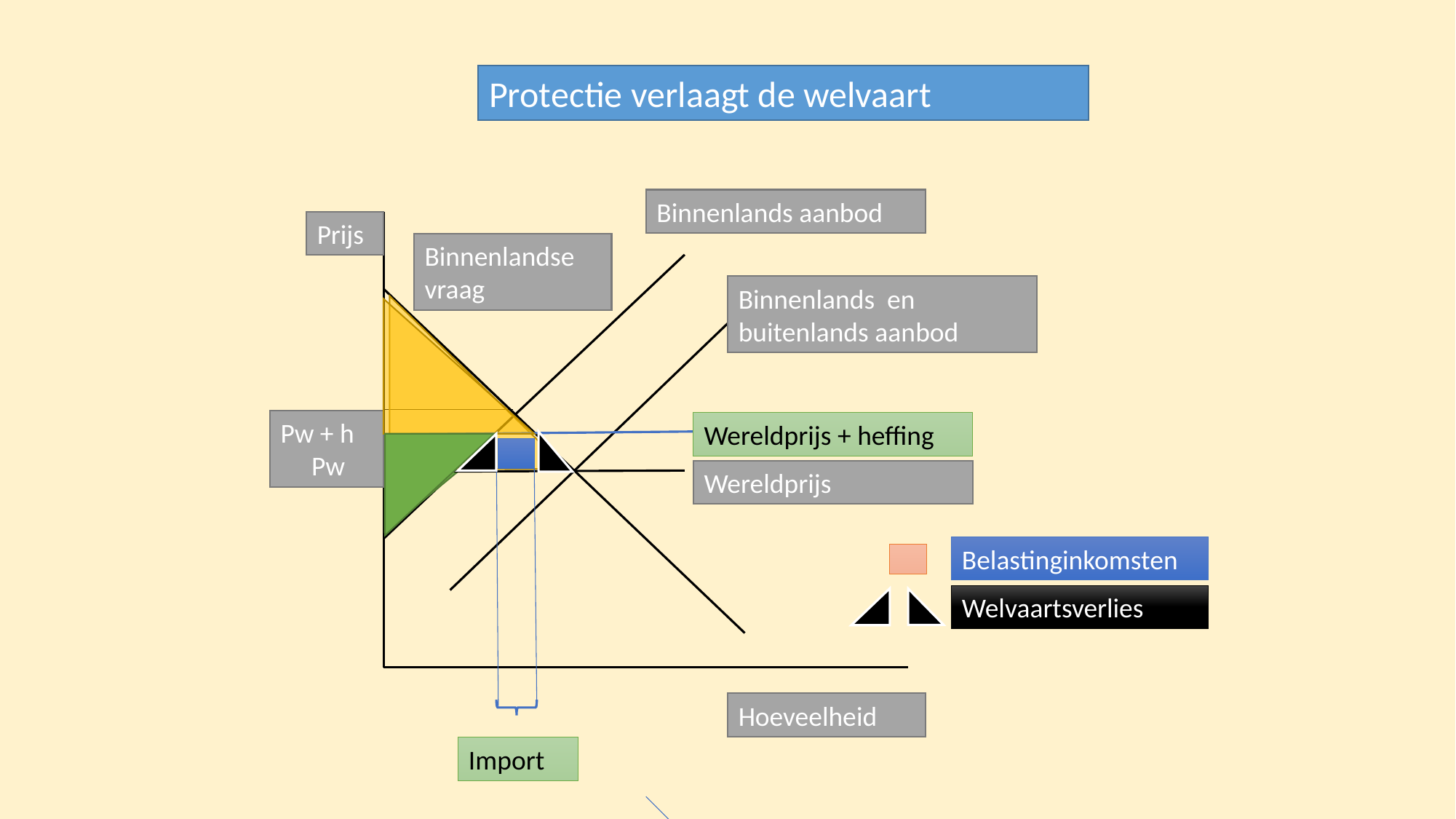

Protectie verlaagt de welvaart
Binnenlands aanbod
Prijs
Binnenlandse
vraag
Binnenlands  en buitenlands aanbod

Pw + h
     Pw
Wereldprijs + heffing

Wereldprijs

Belastinginkomsten

Welvaartsverlies

Hoeveelheid
Import